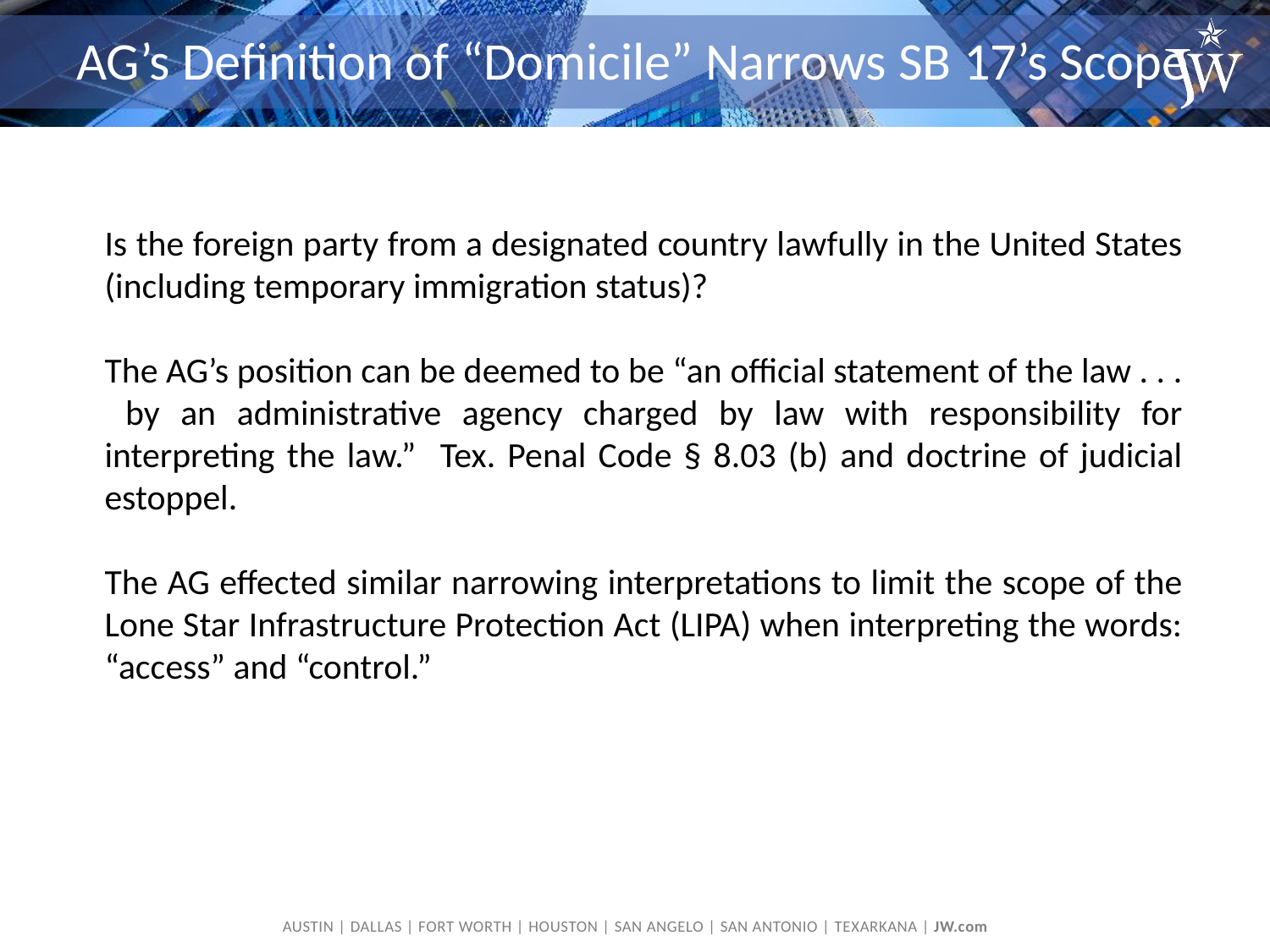

# AG’s Definition of “Domicile” Narrows SB 17’s Scope
Is the foreign party from a designated country lawfully in the United States (including temporary immigration status)?

The AG’s position can be deemed to be “an official statement of the law . . .  by an administrative agency charged by law with responsibility for interpreting the law.”  Tex. Penal Code § 8.03 (b) and doctrine of judicial estoppel.

The AG effected similar narrowing interpretations to limit the scope of the Lone Star Infrastructure Protection Act (LIPA) when interpreting the words: “access” and “control.”